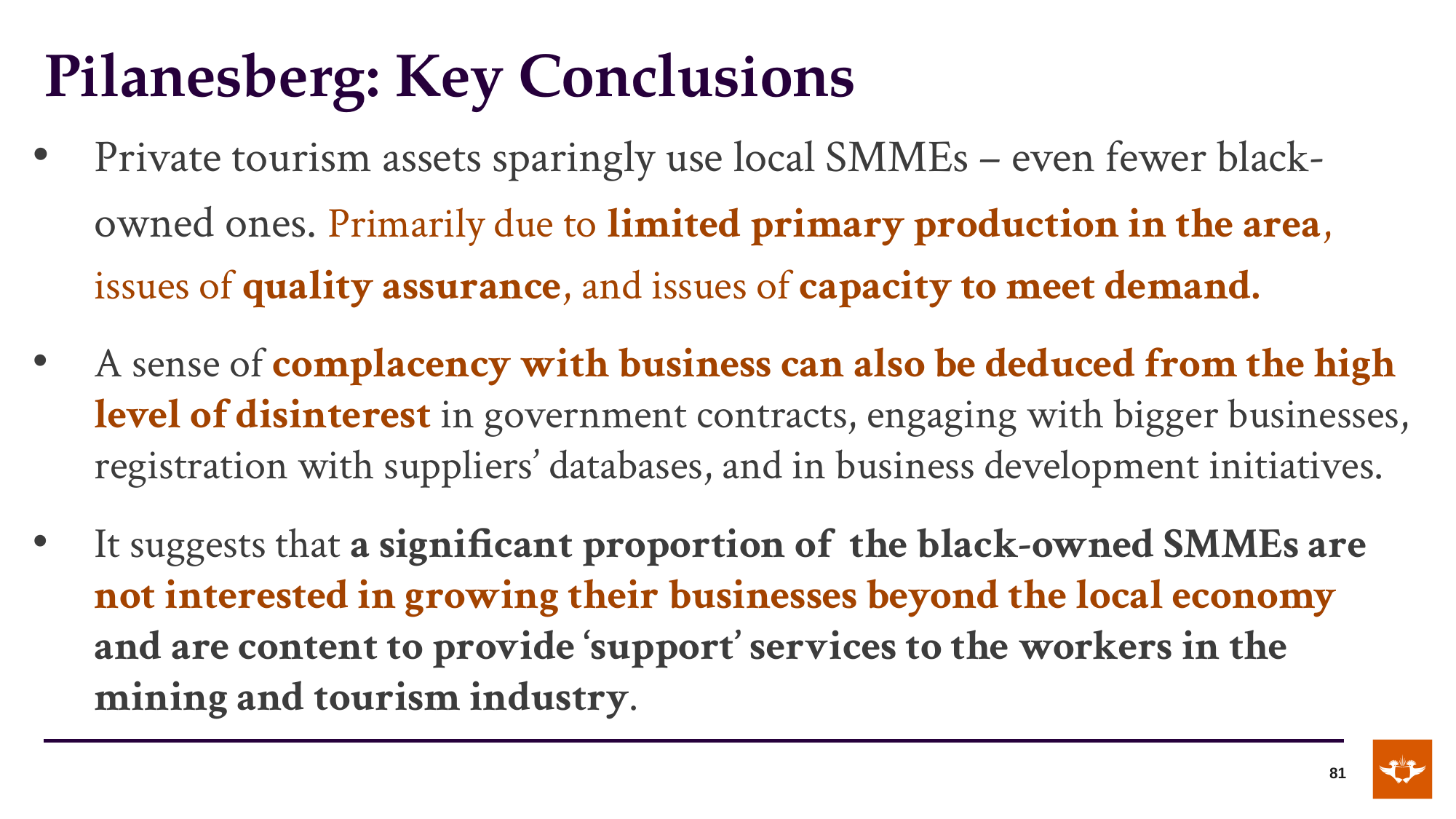

# Pilanesberg: Key Conclusions
Private tourism assets sparingly use local SMMEs – even fewer black-owned ones. Primarily due to limited primary production in the area, issues of quality assurance, and issues of capacity to meet demand.
A sense of complacency with business can also be deduced from the high level of disinterest in government contracts, engaging with bigger businesses, registration with suppliers’ databases, and in business development initiatives.
It suggests that a significant proportion of  the black-owned SMMEs are not interested in growing their businesses beyond the local economy and are content to provide ‘support’ services to the workers in the mining and tourism industry.